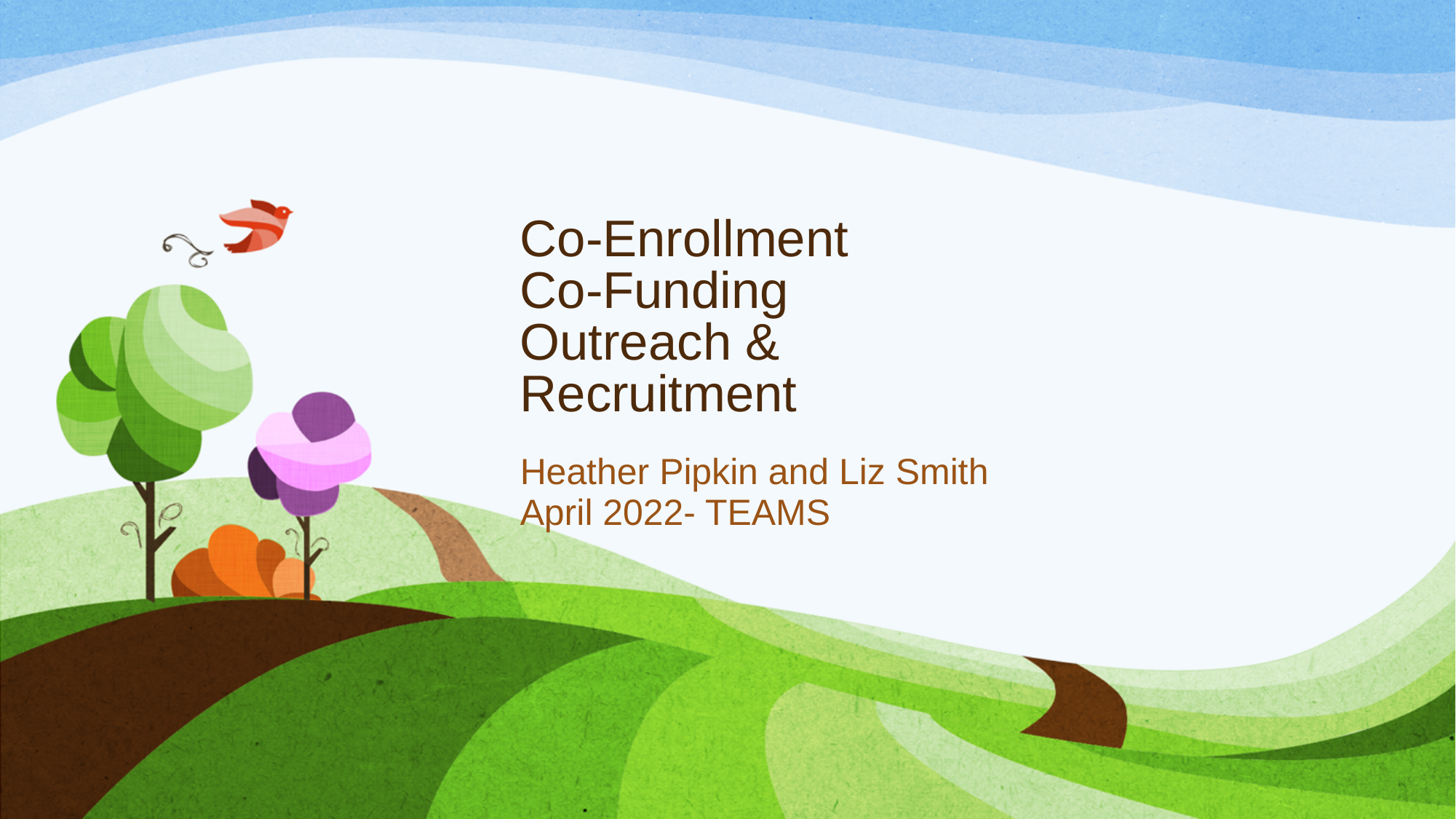

# Co-Enrollment Co-Funding Outreach & Recruitment
Heather Pipkin and Liz Smith
April 2022- TEAMS